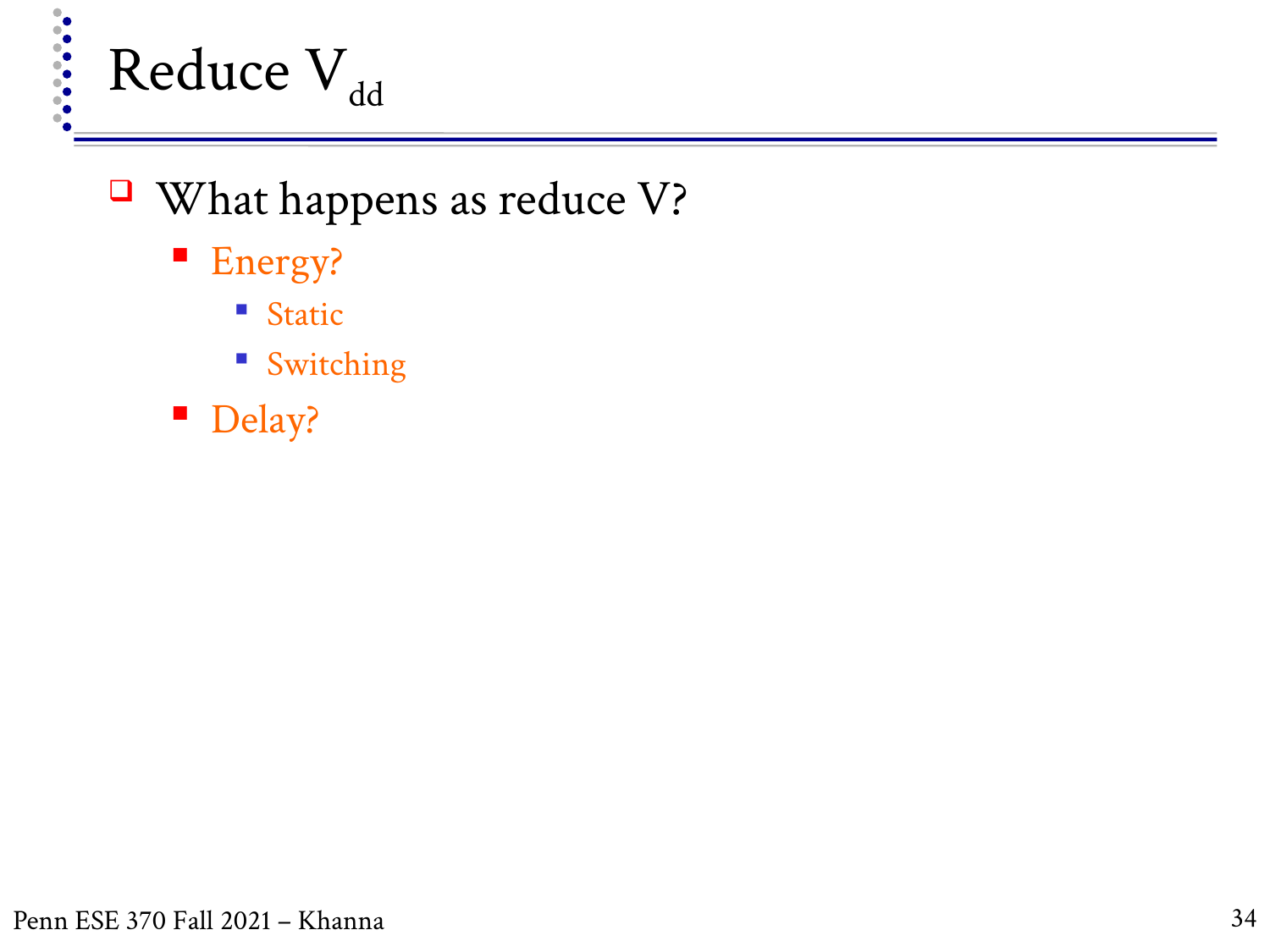

# Reduce Vdd
What happens as reduce V?
Energy?
Static
Switching
Delay?

Penn ESE 370 Fall 2021 – Khanna
34